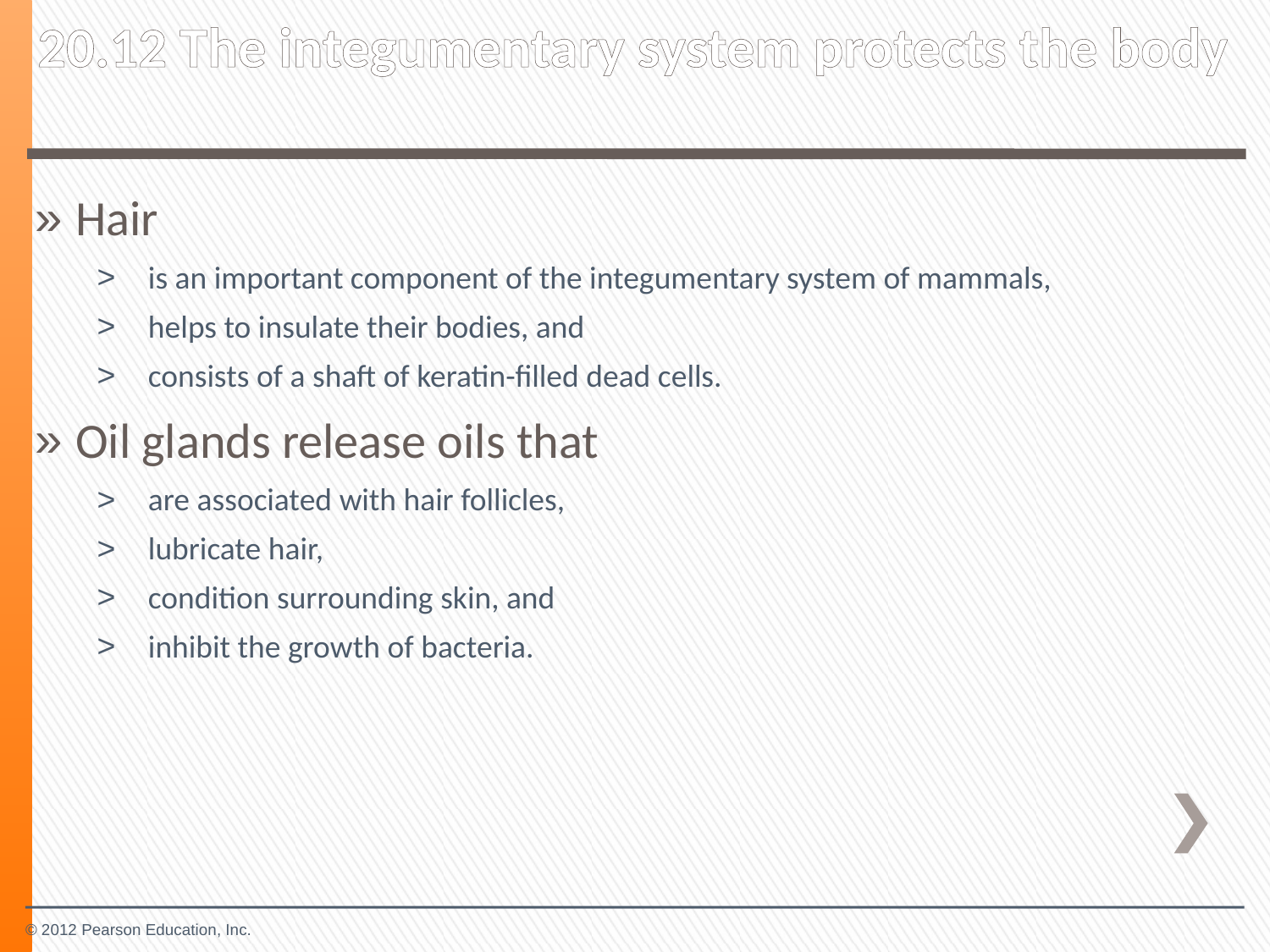

20.12 The integumentary system protects the body

Hair
is an important component of the integumentary system of mammals,
helps to insulate their bodies, and
consists of a shaft of keratin-filled dead cells.
Oil glands release oils that
are associated with hair follicles,
lubricate hair,
condition surrounding skin, and
inhibit the growth of bacteria.

© 2012 Pearson Education, Inc.